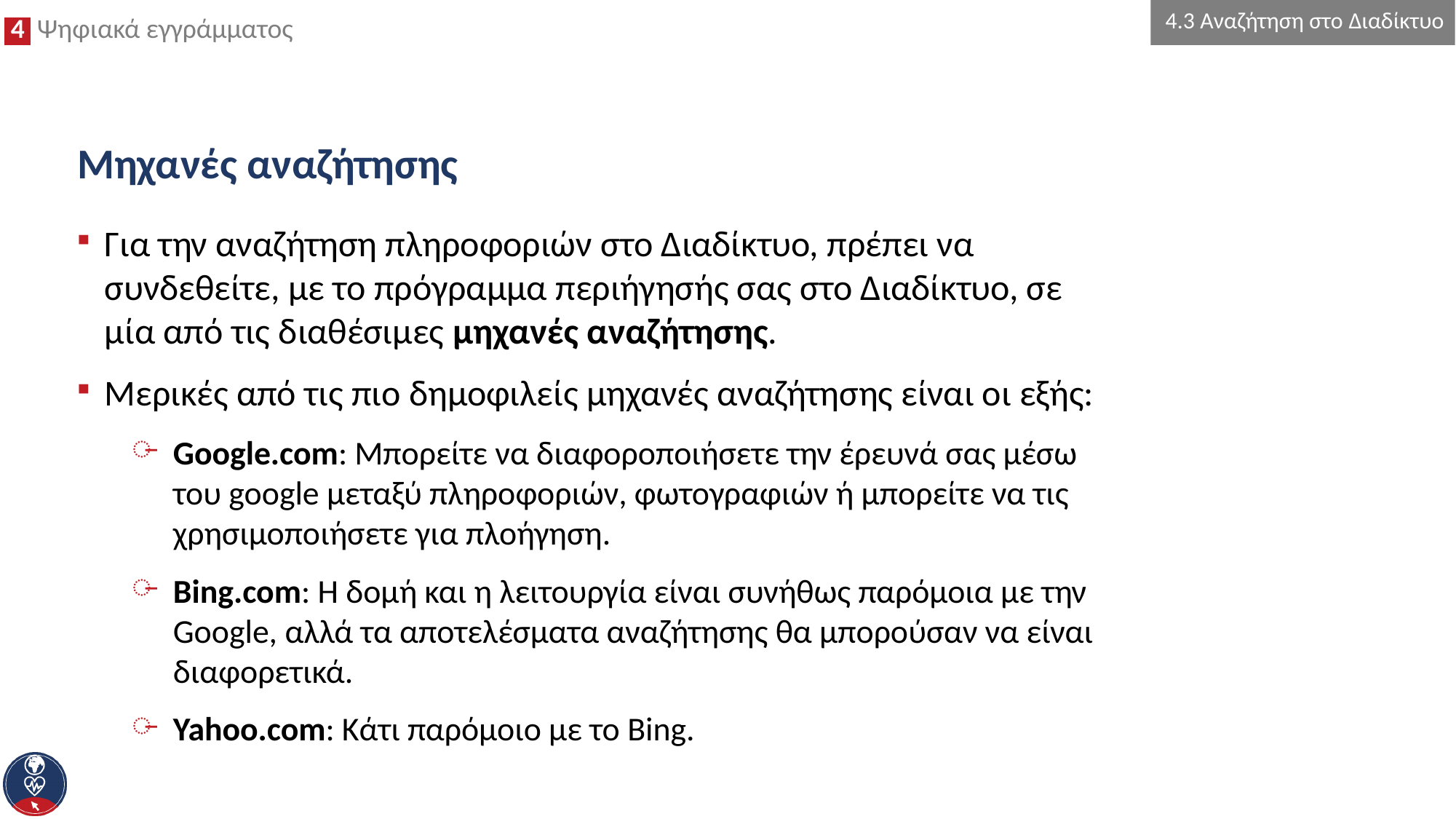

4.3 Αναζήτηση στο Διαδίκτυο
# Μηχανές αναζήτησης
Για την αναζήτηση πληροφοριών στο Διαδίκτυο, πρέπει να συνδεθείτε, με το πρόγραμμα περιήγησής σας στο Διαδίκτυο, σε μία από τις διαθέσιμες μηχανές αναζήτησης.
Μερικές από τις πιο δημοφιλείς μηχανές αναζήτησης είναι οι εξής:
Google.com: Μπορείτε να διαφοροποιήσετε την έρευνά σας μέσω του google μεταξύ πληροφοριών, φωτογραφιών ή μπορείτε να τις χρησιμοποιήσετε για πλοήγηση.
Bing.com: Η δομή και η λειτουργία είναι συνήθως παρόμοια με την Google, αλλά τα αποτελέσματα αναζήτησης θα μπορούσαν να είναι διαφορετικά.
Yahoo.com: Κάτι παρόμοιο με το Bing.